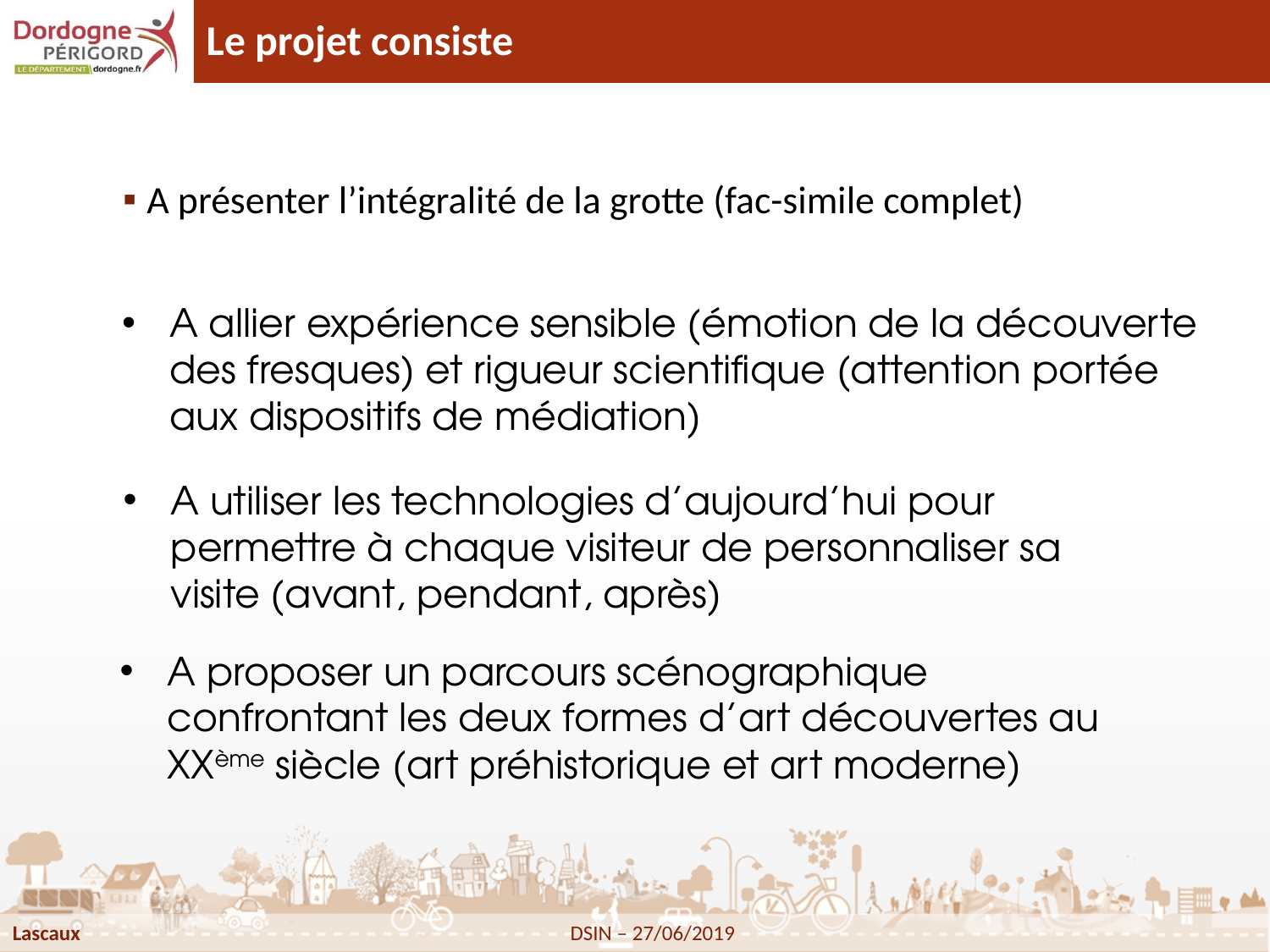

# Le projet consiste
A présenter l’intégralité de la grotte (fac-simile complet)
A allier expérience sensible (émotion de la découverte des fresques) et rigueur scientifique (attention portée aux dispositifs de médiation)
A utiliser les technologies d’aujourd’hui pour permettre à chaque visiteur de personnaliser sa visite (avant, pendant, après)
A proposer un parcours scénographique confrontant les deux formes d’art découvertes au XXème siècle (art préhistorique et art moderne)